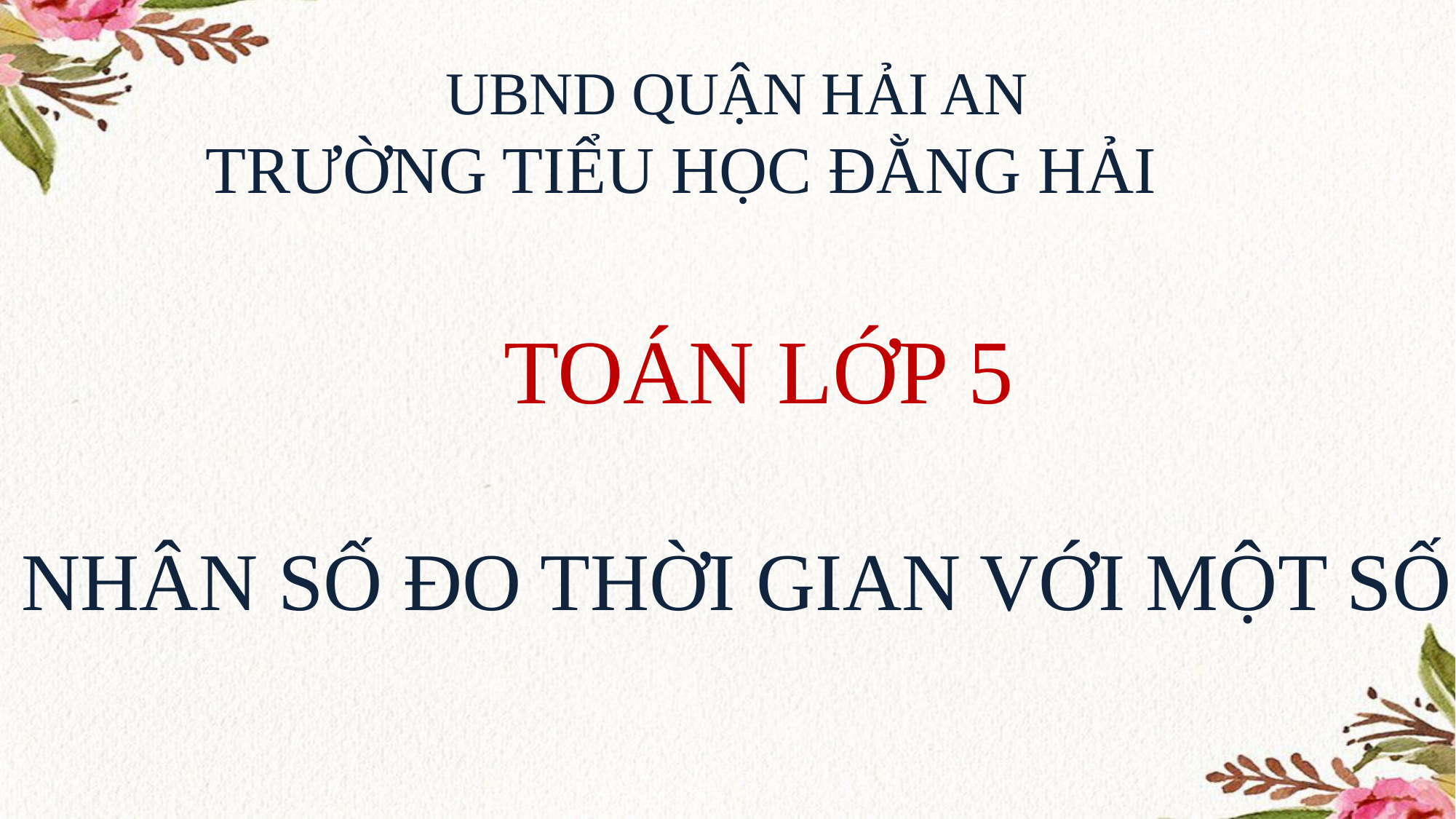

UBND QUẬN HẢI AN
TRƯỜNG TIỂU HỌC ĐẰNG HẢI
TOÁN LỚP 5
NHÂN SỐ ĐO THỜI GIAN VỚI MỘT SỐ